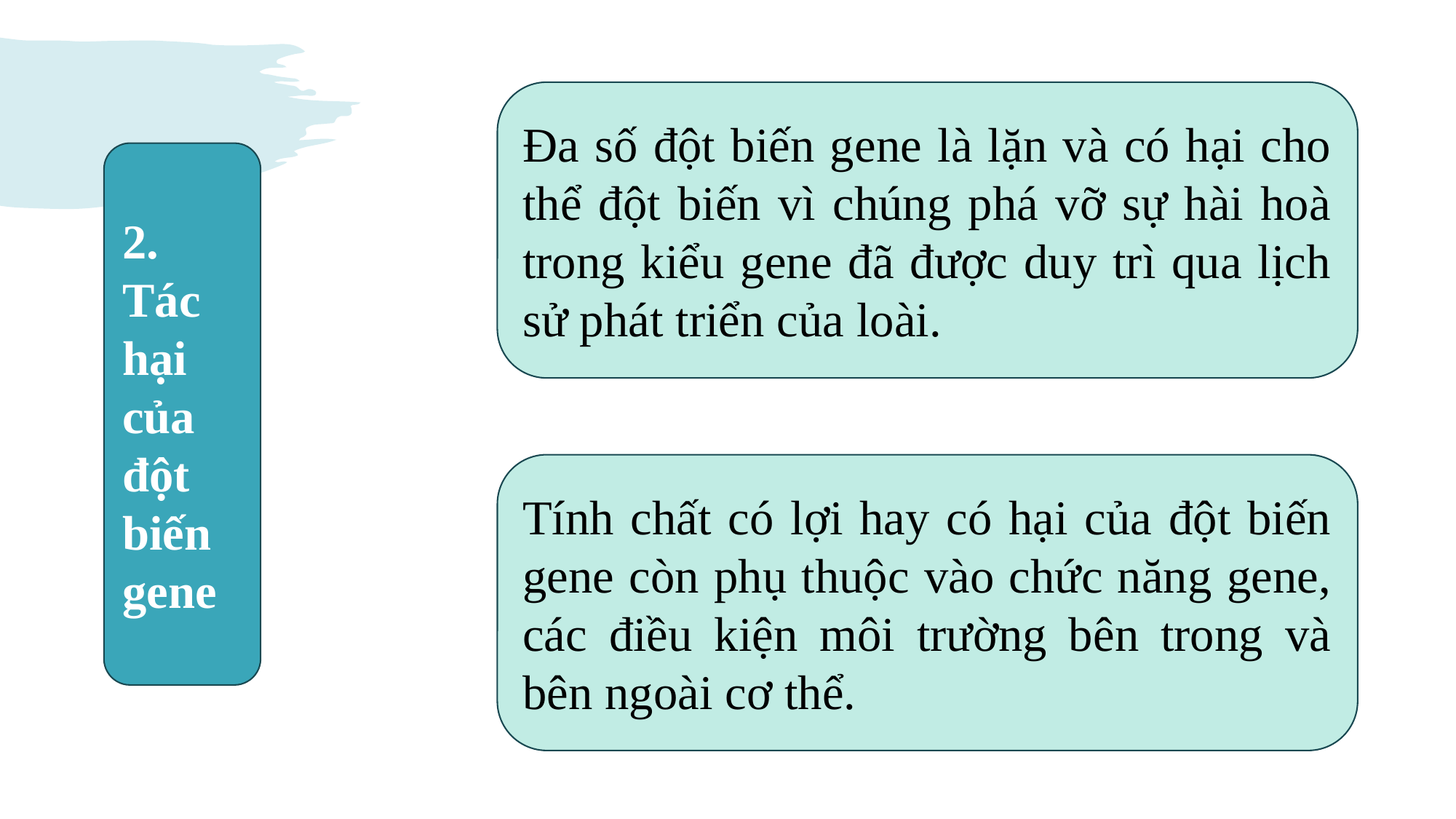

Đa số đột biến gene là lặn và có hại cho thể đột biến vì chúng phá vỡ sự hài hoà trong kiểu gene đã được duy trì qua lịch sử phát triển của loài.
2. Tác hại của đột biến gene
Tính chất có lợi hay có hại của đột biến gene còn phụ thuộc vào chức năng gene, các điều kiện môi trường bên trong và bên ngoài cơ thể.